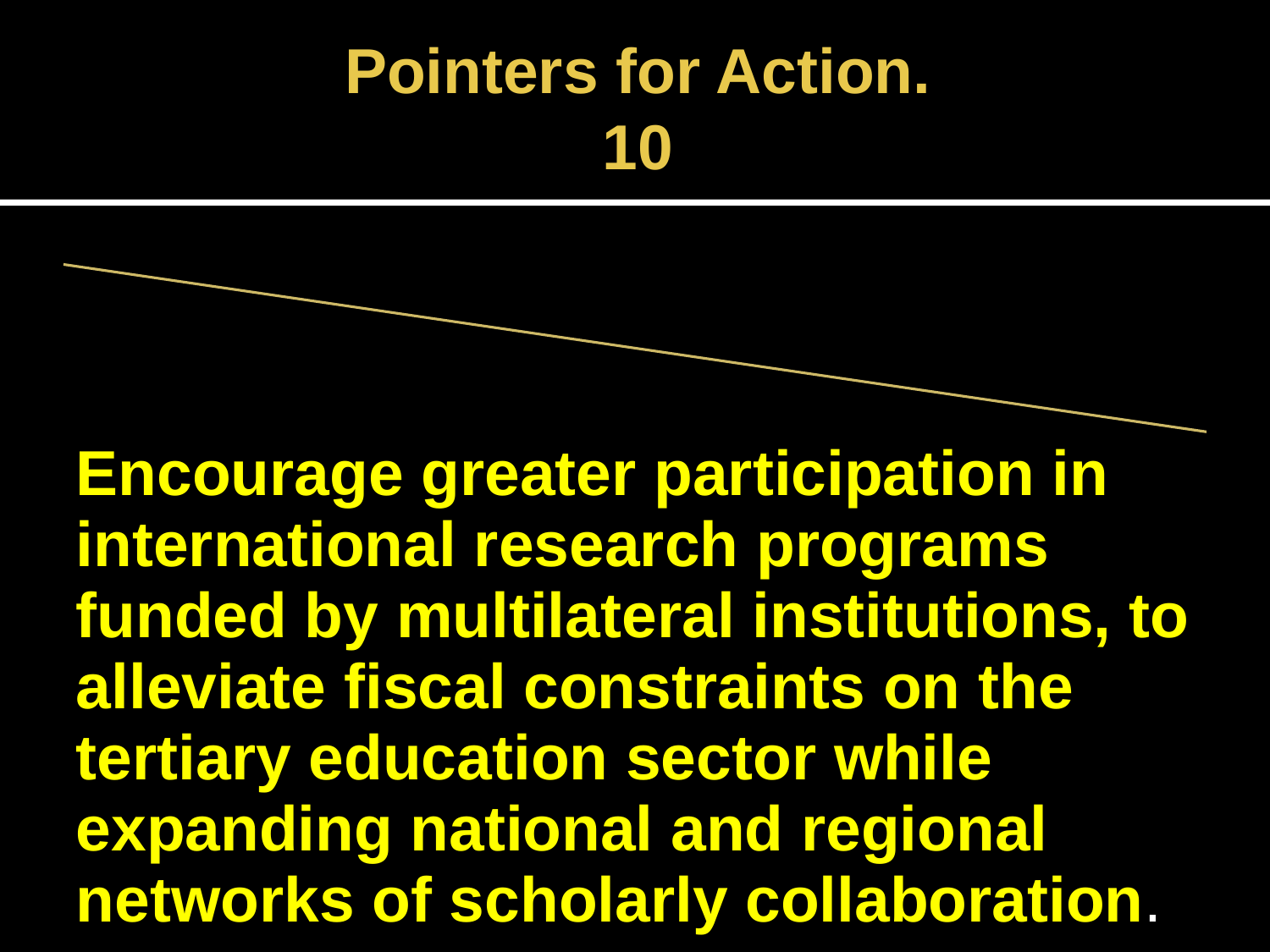

# Pointers for Action. 10
Encourage greater participation in international research programs funded by multilateral institutions, to alleviate fiscal constraints on the tertiary education sector while expanding national and regional networks of scholarly collaboration.